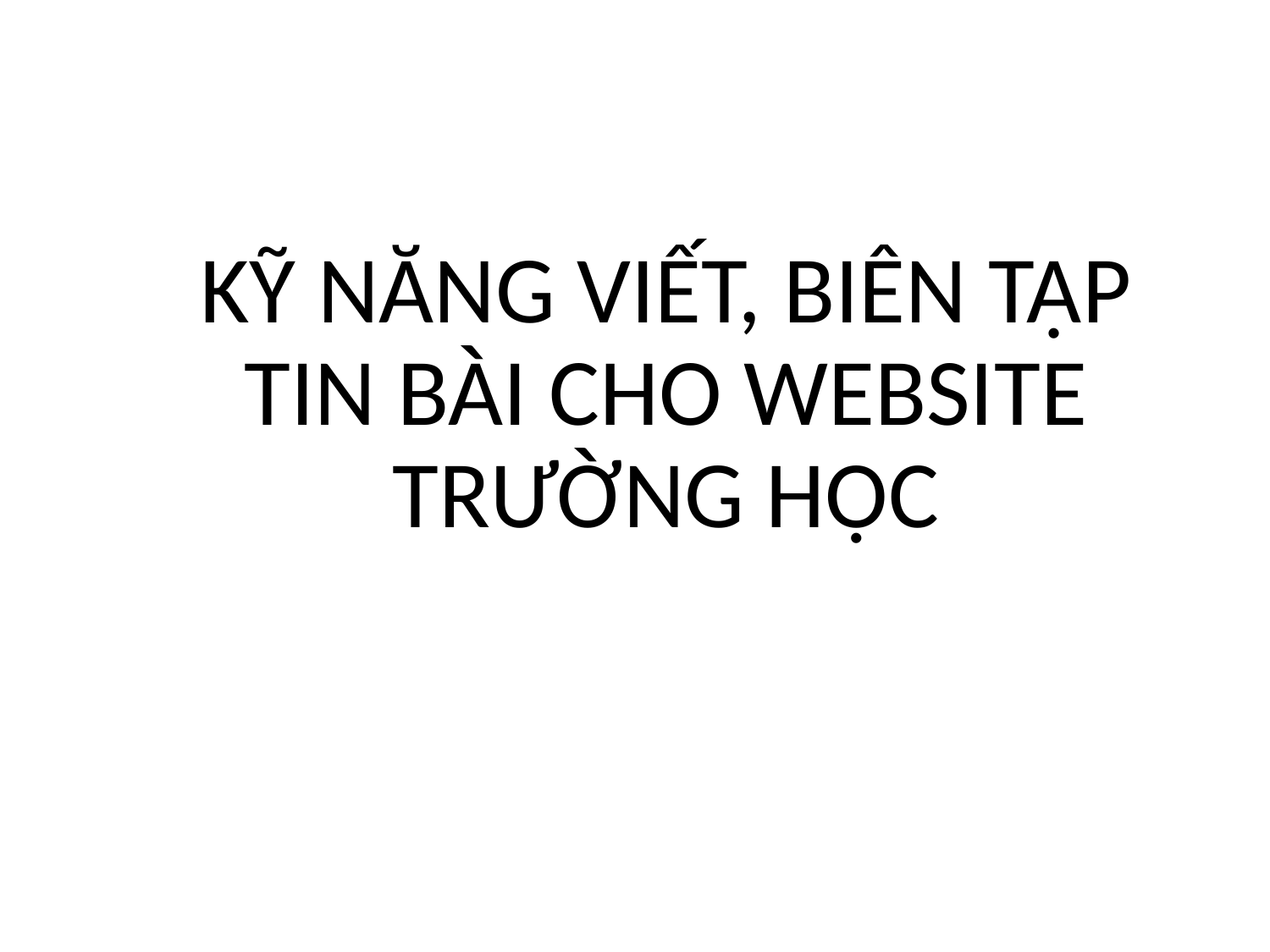

# KỸ NĂNG VIẾT, BIÊN TẬP TIN BÀI CHO WEBSITE TRƯỜNG HỌC